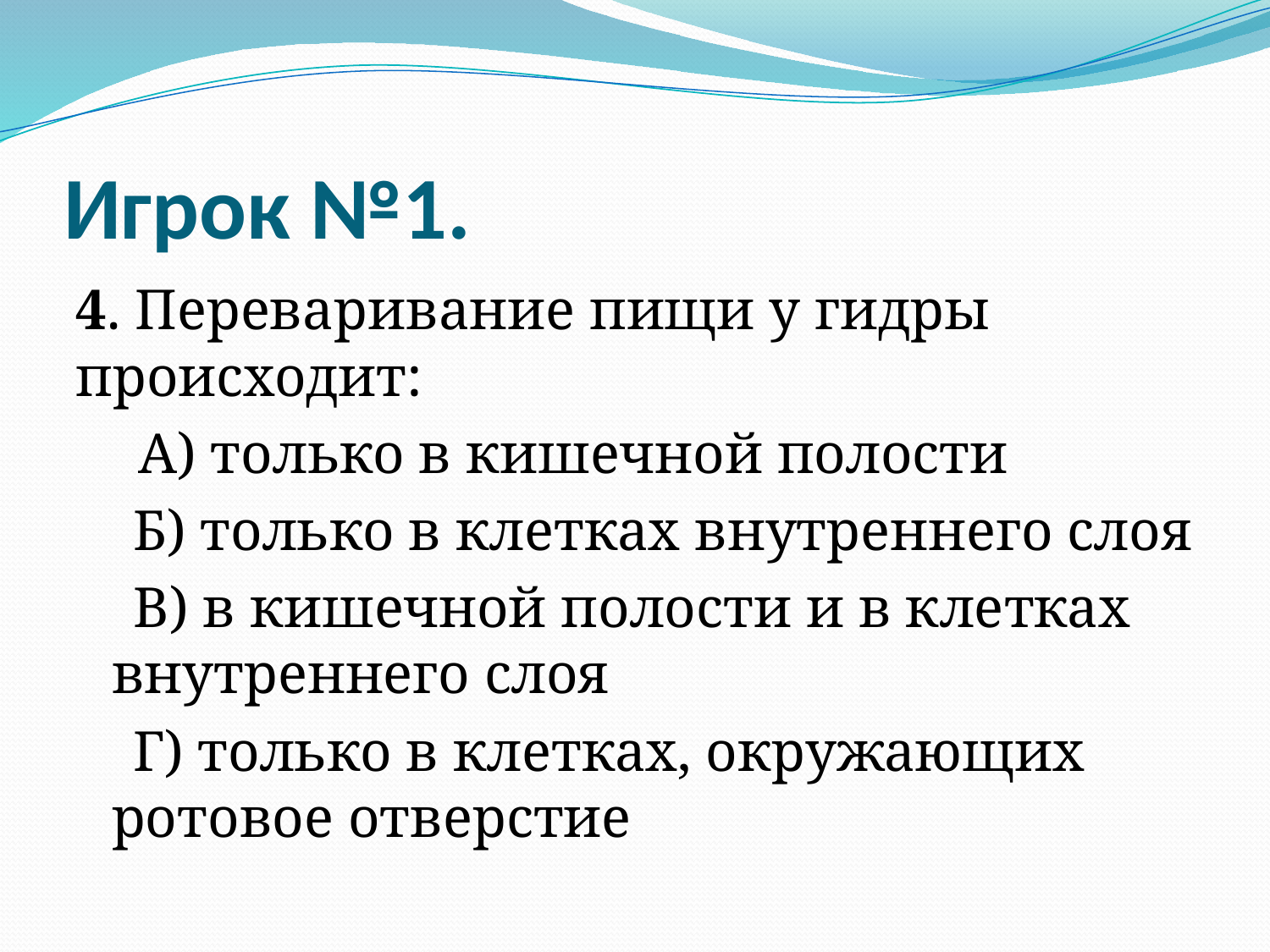

# Игрок №1.
4. Переваривание пищи у гидры происходит:
      А) только в кишечной полости
    Б) только в клетках внутреннего слоя
    В) в кишечной полости и в клетках внутреннего слоя
    Г) только в клетках, окружающих ротовое отверстие